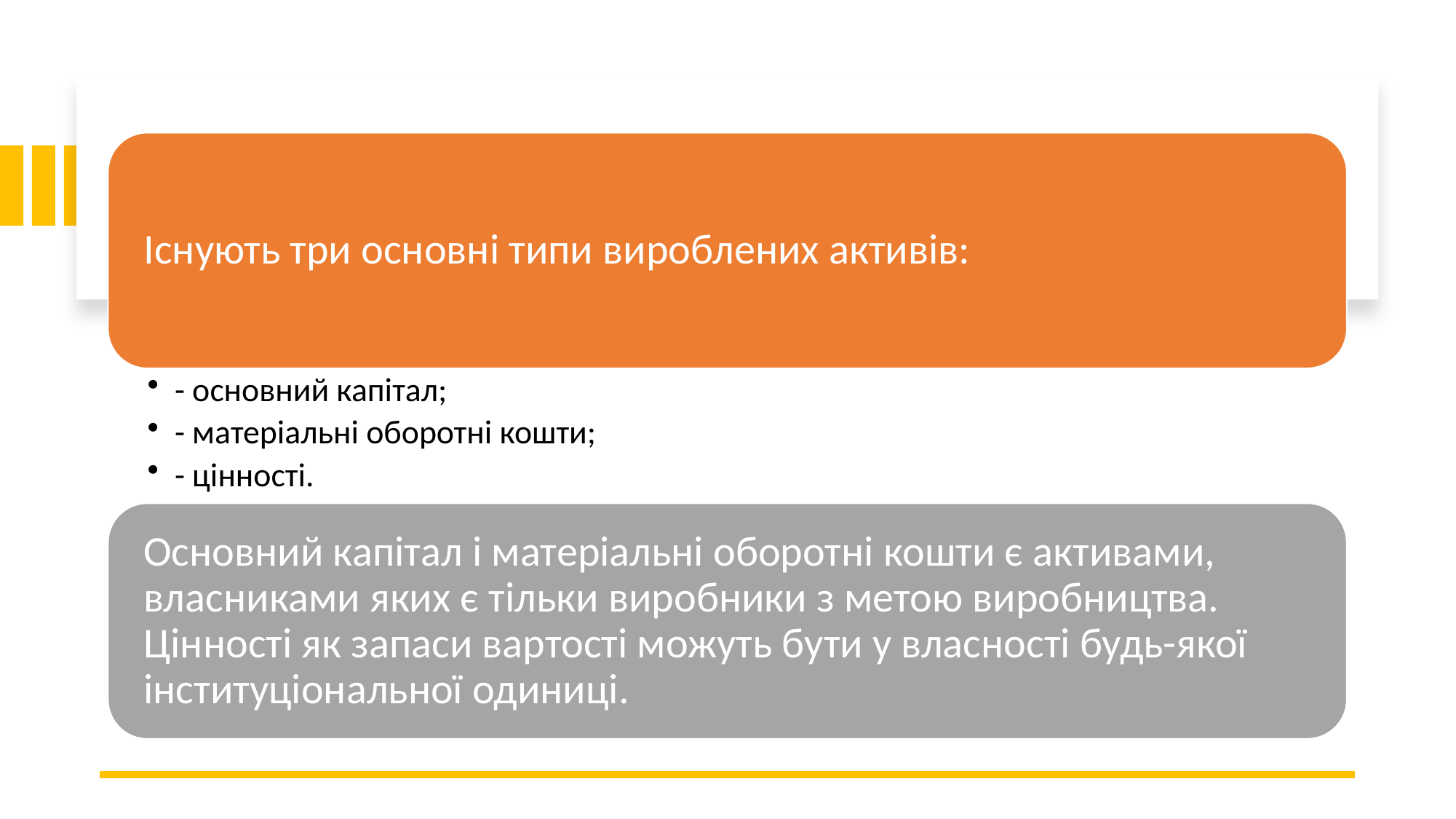

Існують три основні типи вироблених активів:
- основний капітал;
- матеріальні оборотні кошти;
- цінності.
Основний капітал і матеріальні оборотні кошти є активами, власниками яких є тільки виробники з метою виробництва. Цінності як запаси вартості можуть бути у власності будь-якої інституціональної одиниці.